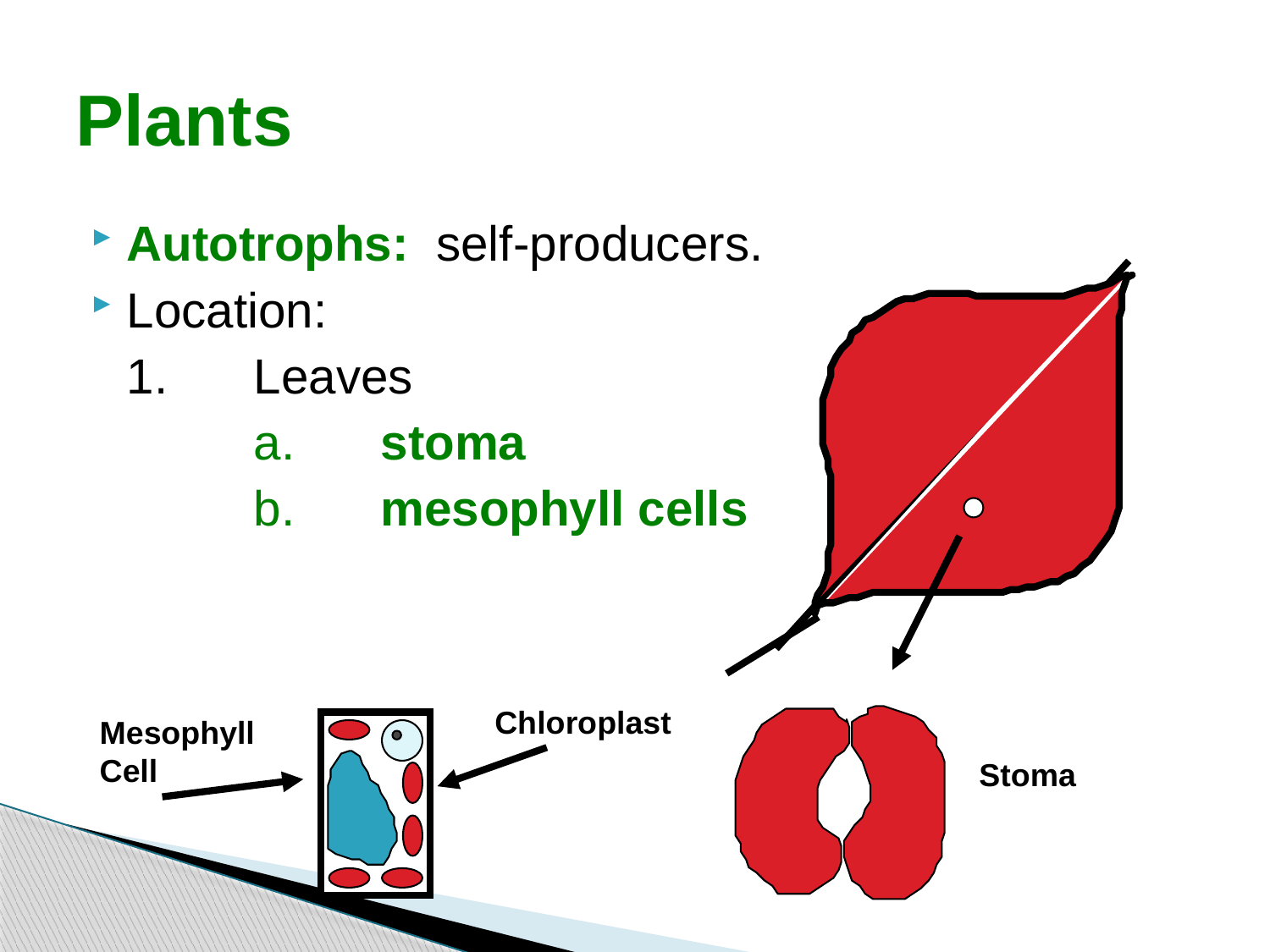

# Plants
Autotrophs:  self-producers.
Location:
	1.	Leaves
		a.	stoma
		b.	mesophyll cells

Chloroplast
Mesophyll
Cell

Stoma